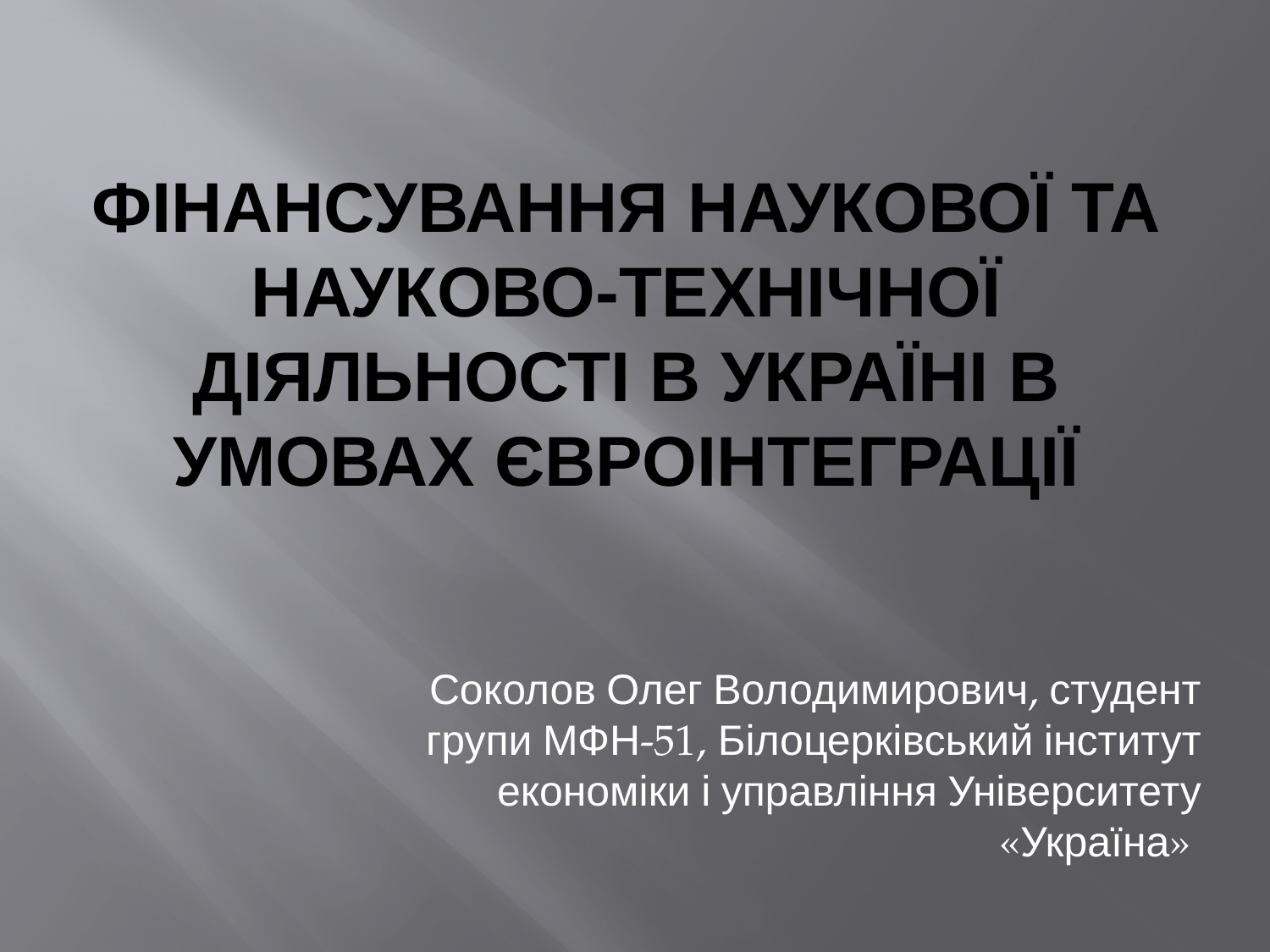

# ФІНАНСУВАННЯ НАУКОВОЇ ТА НАУКОВО-ТЕХНІЧНОЇ ДІЯЛЬНОСТІ В УКРАЇНІ В УМОВАХ ЄВРОІНТЕГРАЦІЇ
Соколов Олег Володимирович, студент групи МФН-51, Білоцерківський інститут економіки і управління Університету «Україна»